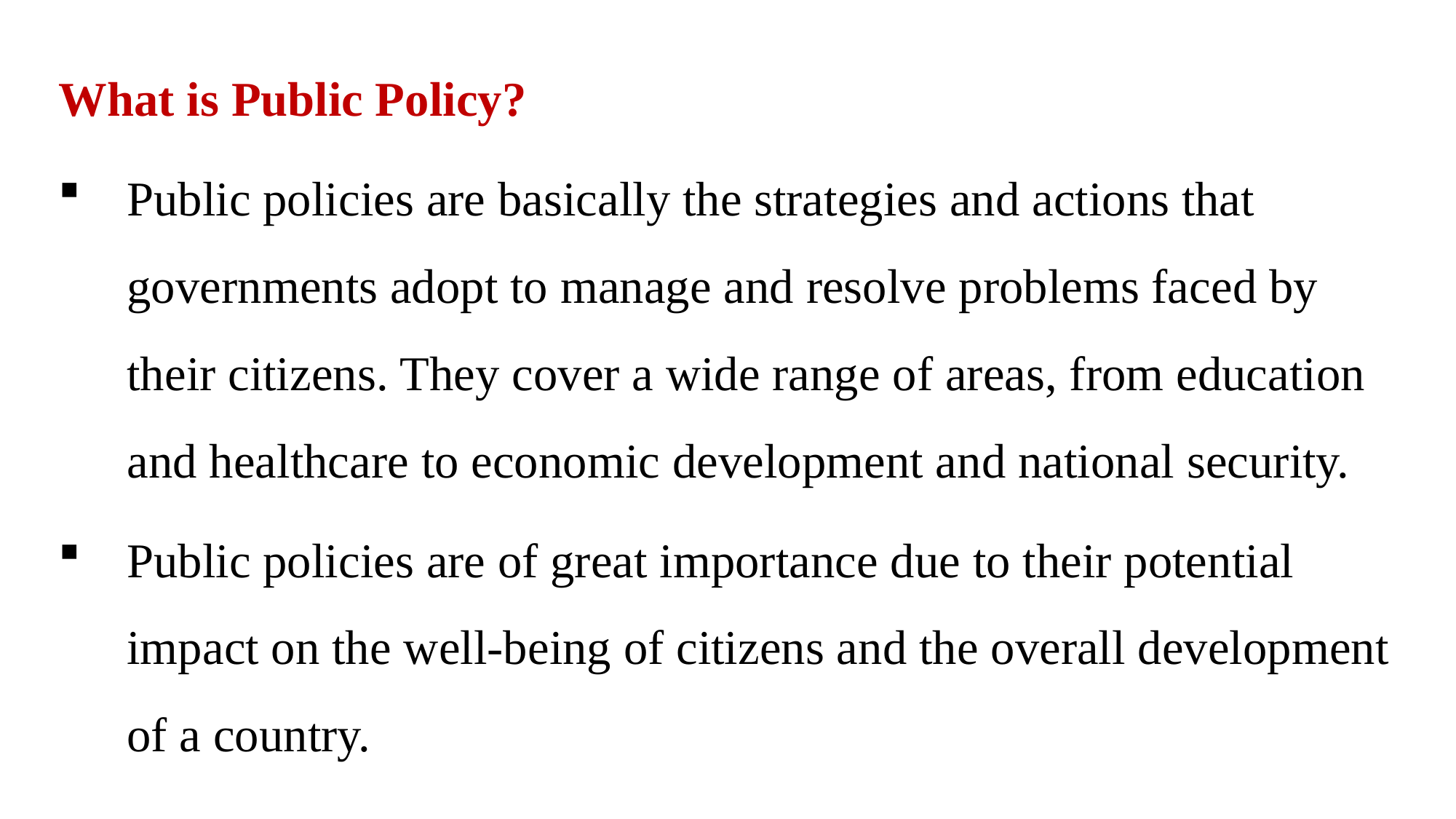

What is Public Policy?
Public policies are basically the strategies and actions that governments adopt to manage and resolve problems faced by their citizens. They cover a wide range of areas, from education and healthcare to economic development and national security.
Public policies are of great importance due to their potential impact on the well-being of citizens and the overall development of a country.